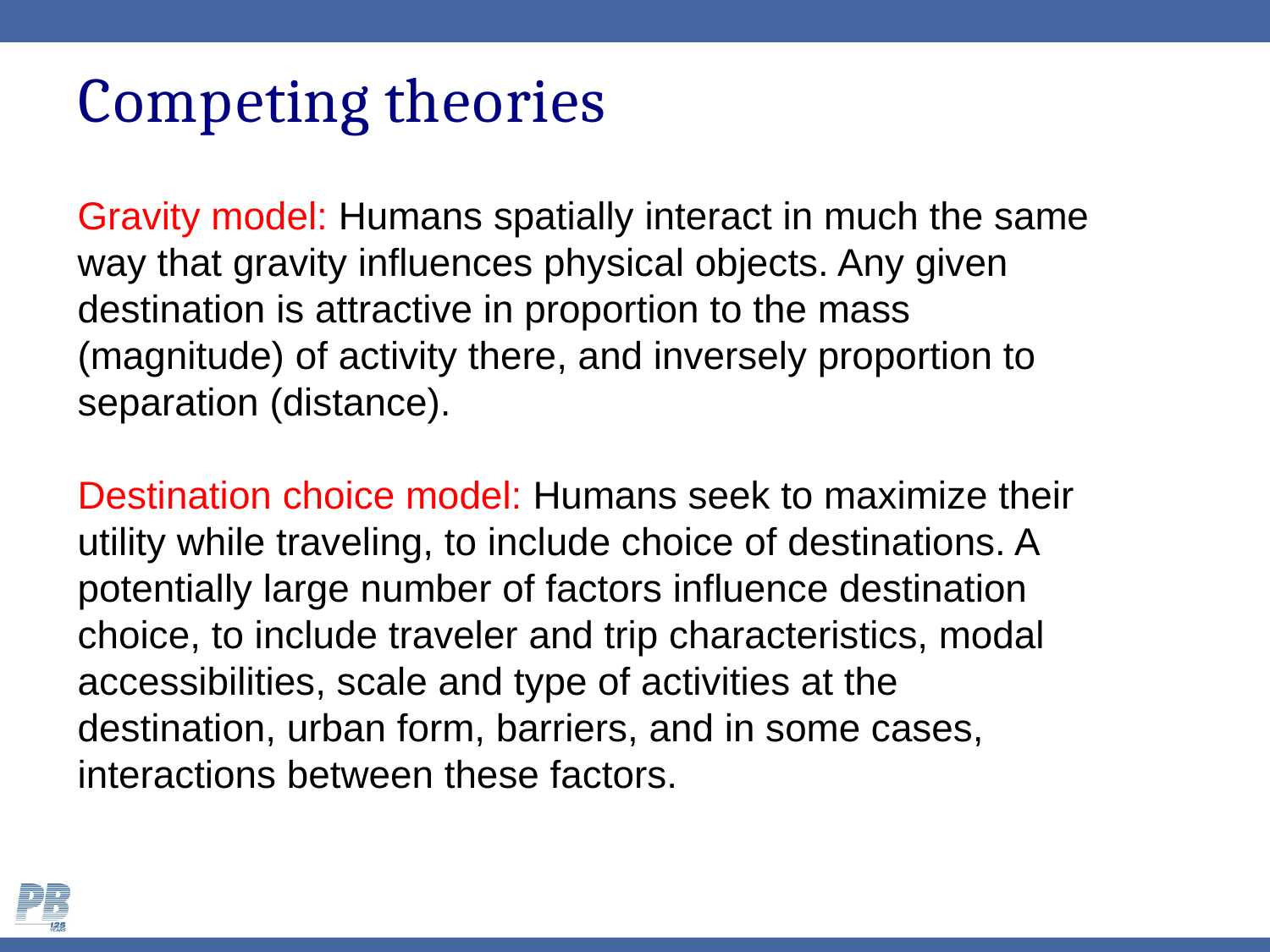

# Competing theories
Gravity model: Humans spatially interact in much the same way that gravity influences physical objects. Any given destination is attractive in proportion to the mass (magnitude) of activity there, and inversely proportion to separation (distance).

Destination choice model: Humans seek to maximize their utility while traveling, to include choice of destinations. A potentially large number of factors influence destination choice, to include traveler and trip characteristics, modal accessibilities, scale and type of activities at the destination, urban form, barriers, and in some cases, interactions between these factors.